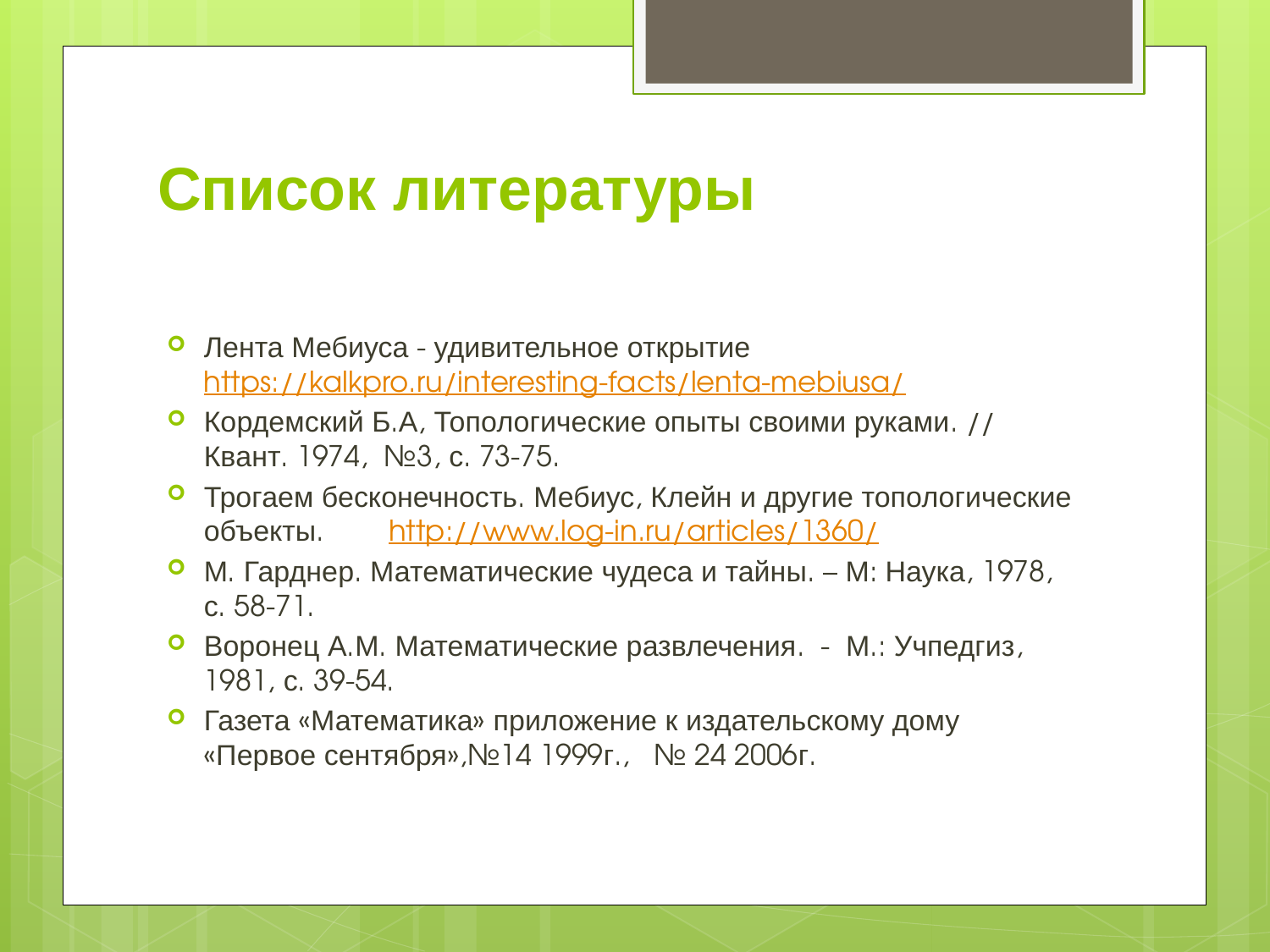

# Список литературы
Лента Мебиуса - удивительное открытие https://kalkpro.ru/interesting-facts/lenta-mebiusa/
Кордемский Б.А, Топологические опыты своими руками. // Квант. 1974,  №3, с. 73-75.
Трогаем бесконечность. Мебиус, Клейн и другие топологические объекты.        http://www.log-in.ru/articles/1360/
М. Гарднер. Математические чудеса и тайны. – М: Наука, 1978, с. 58-71.
Воронец А.М. Математические развлечения.  -  М.: Учпедгиз, 1981, с. 39-54.
Газета «Математика» приложение к издательскому дому «Первое сентября»,№14 1999г.,   № 24 2006г.